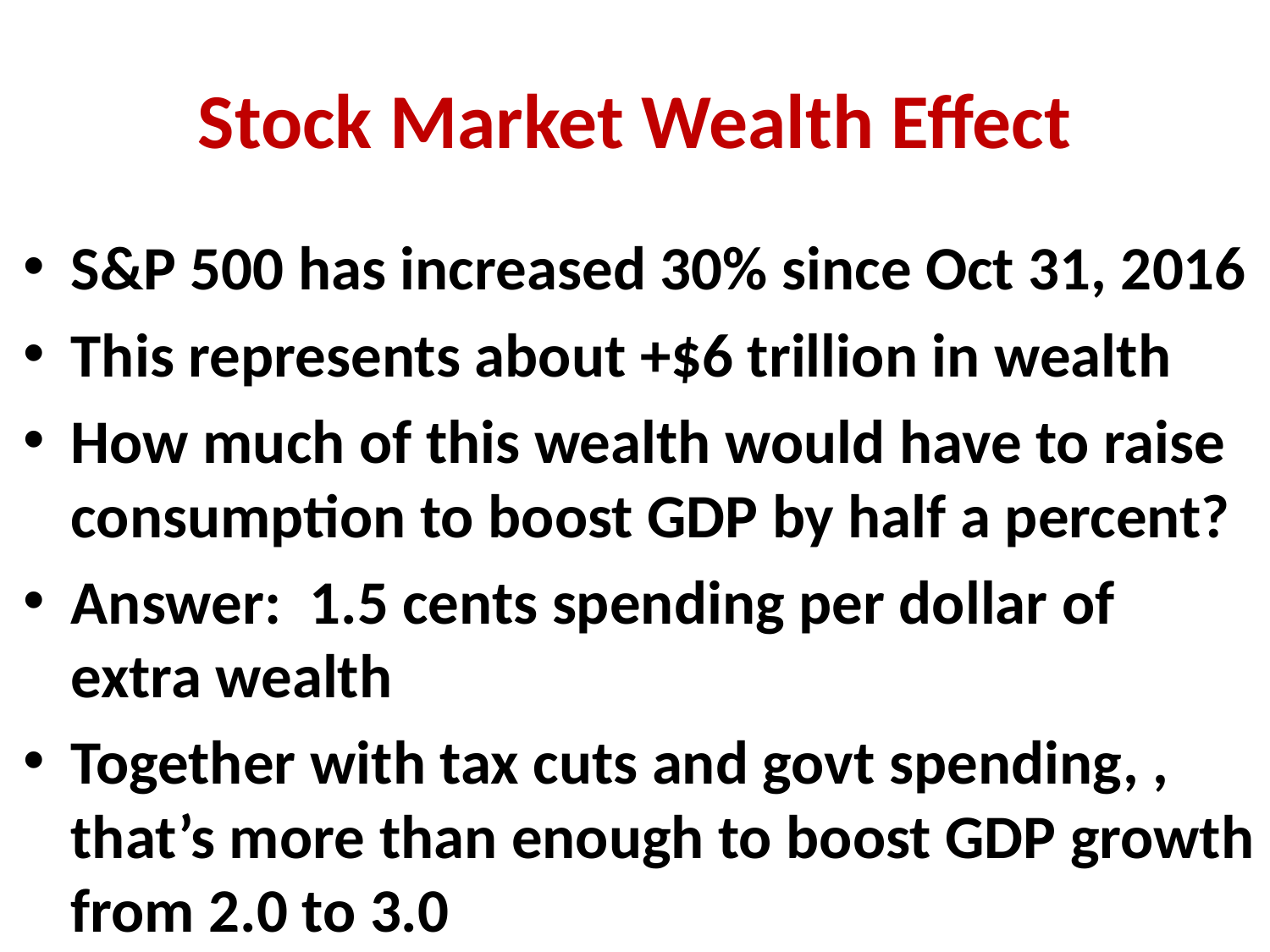

# Stock Market Wealth Effect
S&P 500 has increased 30% since Oct 31, 2016
This represents about +$6 trillion in wealth
How much of this wealth would have to raise consumption to boost GDP by half a percent?
Answer:  1.5 cents spending per dollar of extra wealth
Together with tax cuts and govt spending, , that’s more than enough to boost GDP growth from 2.0 to 3.0